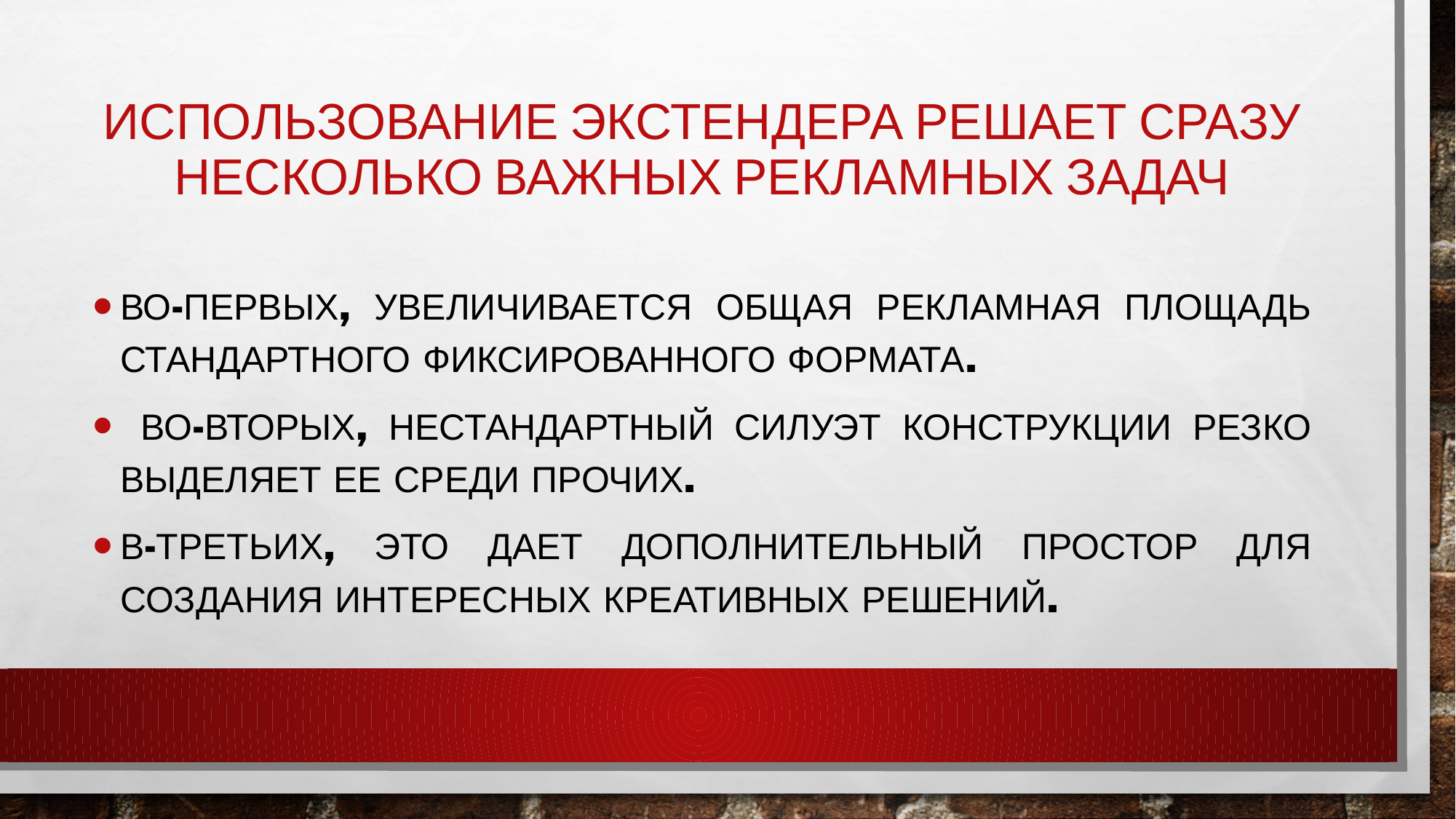

# Использование экстендера решает сразу несколько важных рекламных задач
Во-первых, увеличивается общая рекламная площадь стандартного фиксированного формата.
 Во-вторых, нестандартный силуэт конструкции резко выделяет ее среди прочих.
В-третьих, это дает дополнительный простор для создания интересных креативных решений.